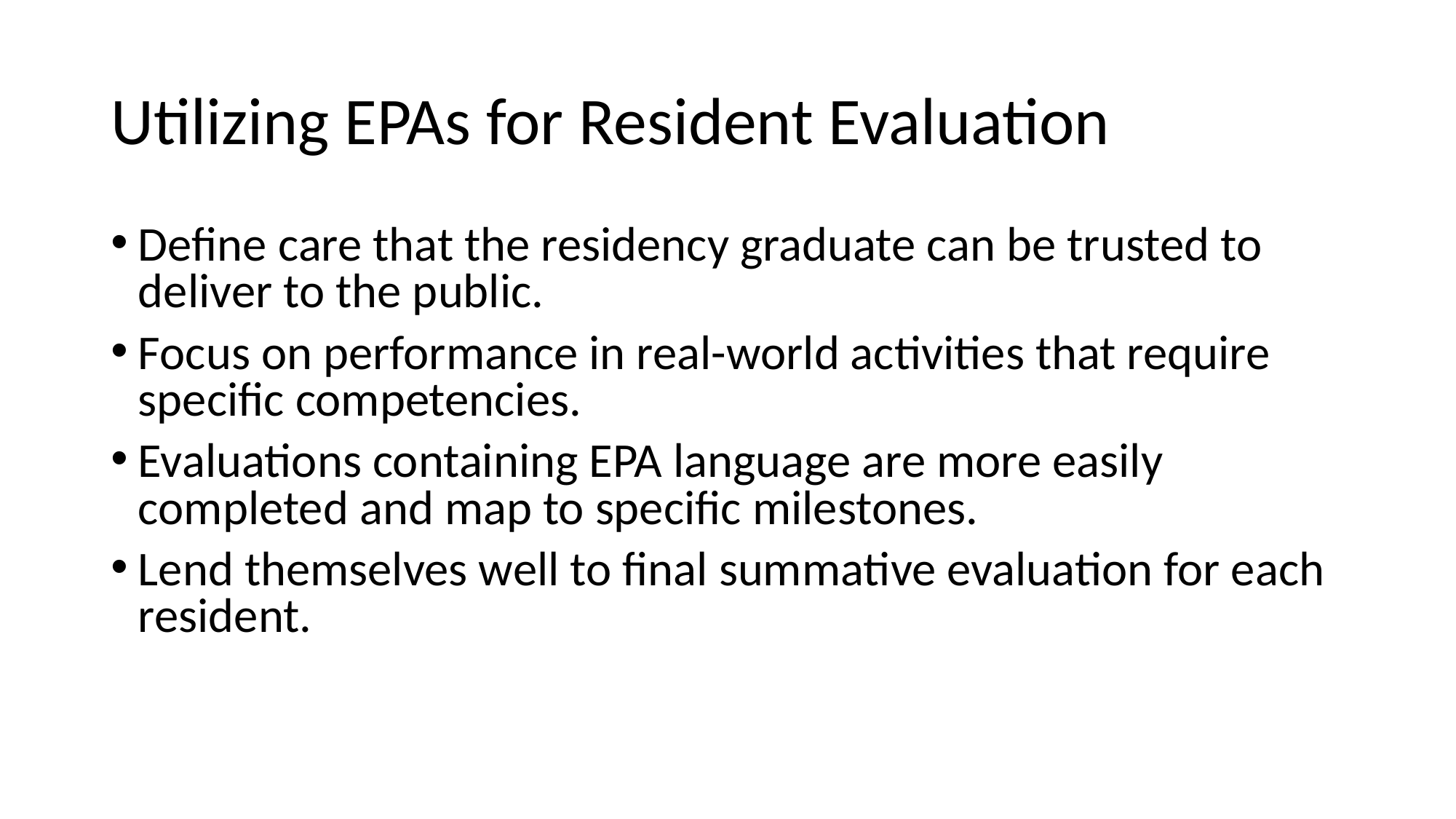

# Utilizing EPAs for Resident Evaluation
Define care that the residency graduate can be trusted to deliver to the public.
Focus on performance in real-world activities that require specific competencies.
Evaluations containing EPA language are more easily completed and map to specific milestones.
Lend themselves well to final summative evaluation for each resident.